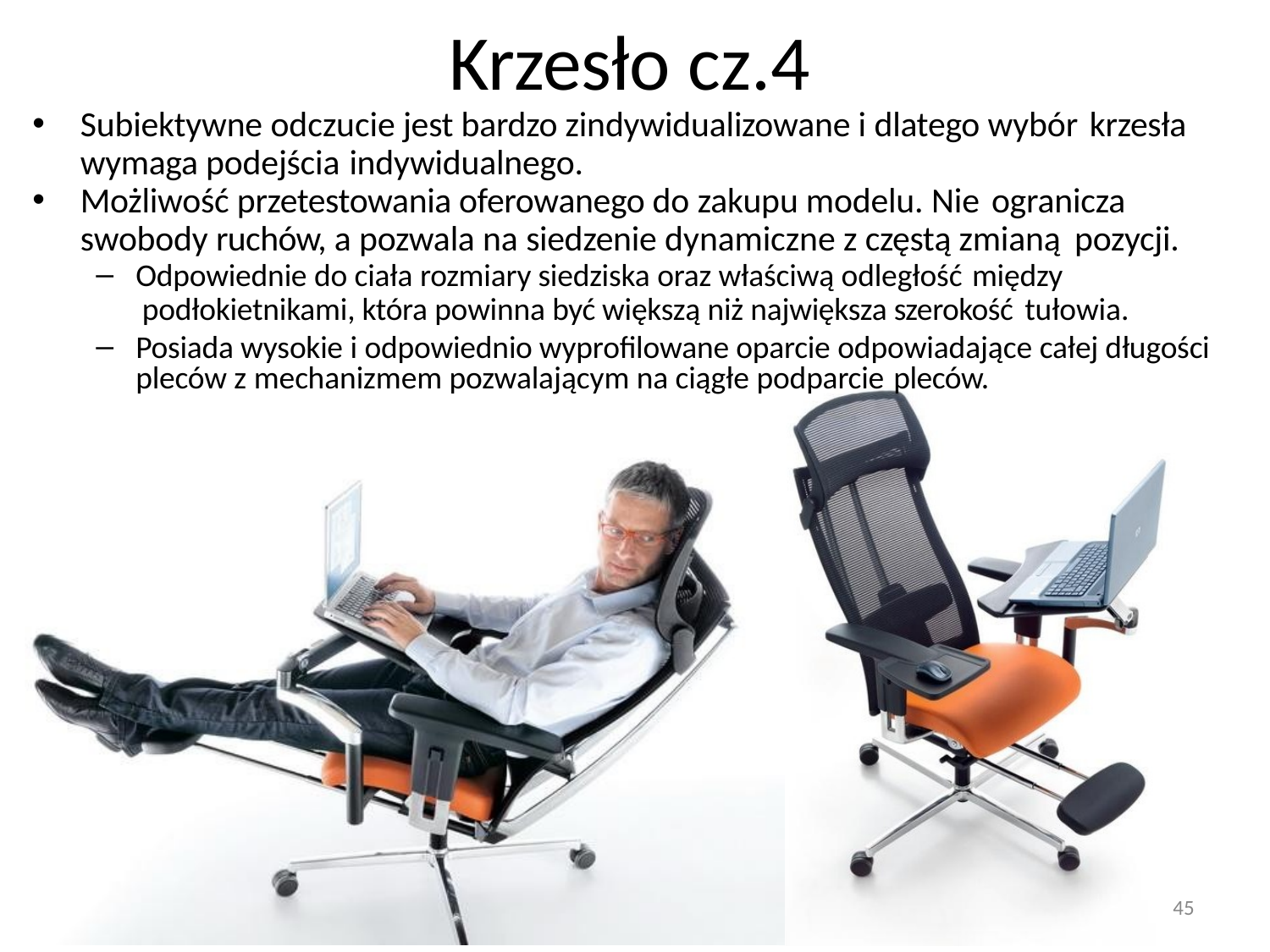

# Krzesło cz.4
Subiektywne odczucie jest bardzo zindywidualizowane i dlatego wybór krzesła
wymaga podejścia indywidualnego.
Możliwość przetestowania oferowanego do zakupu modelu. Nie ogranicza
swobody ruchów, a pozwala na siedzenie dynamiczne z częstą zmianą pozycji.
Odpowiednie do ciała rozmiary siedziska oraz właściwą odległość między
podłokietnikami, która powinna być większą niż największa szerokość tułowia.
Posiada wysokie i odpowiednio wyprofilowane oparcie odpowiadające całej długości  pleców z mechanizmem pozwalającym na ciągłe podparcie pleców.

45